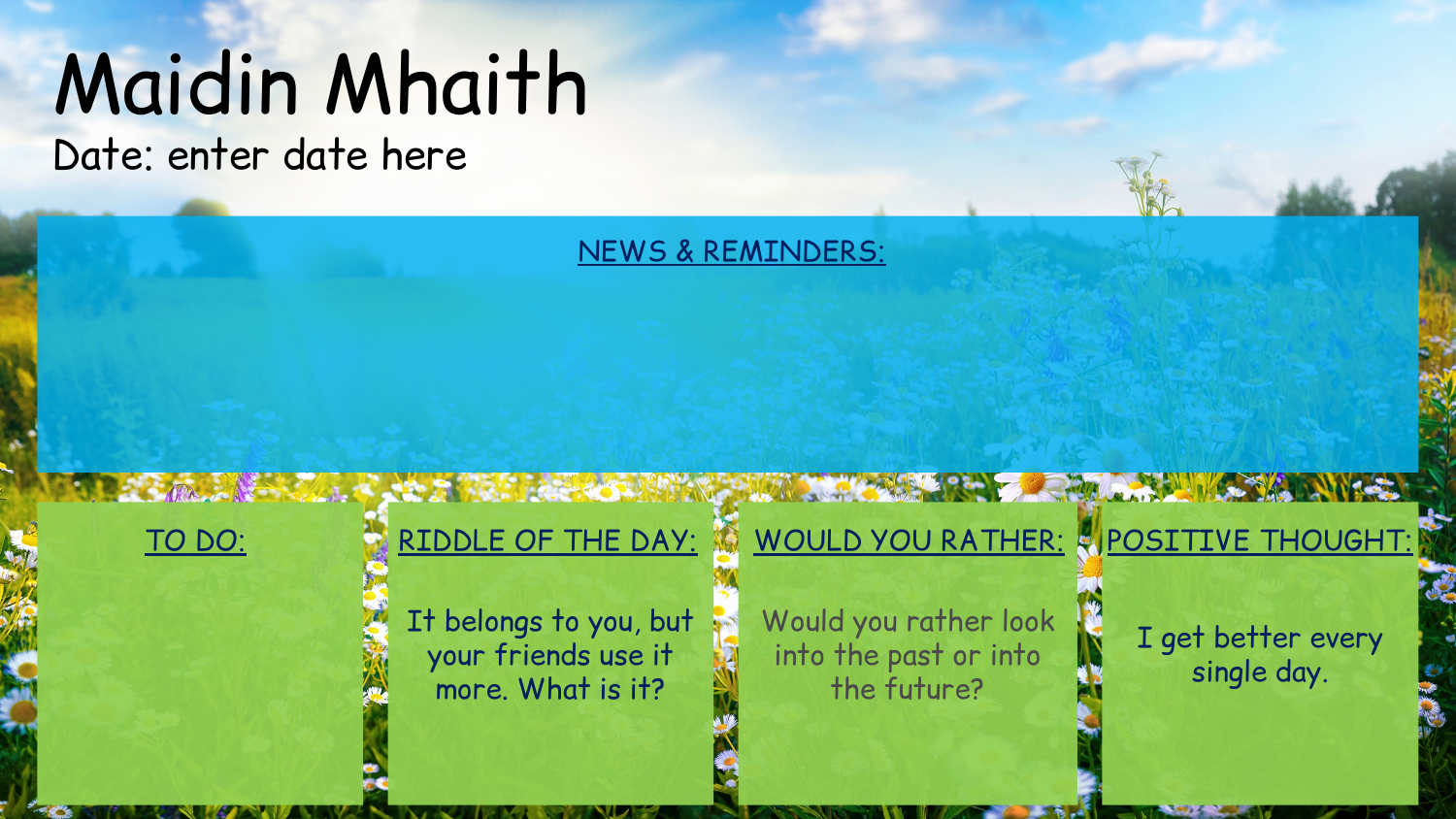

Maidin Mhaith
Date: enter date here

NEWS & REMINDERS:

Would you rather look into the past or into the future?
I get better every single day.
It belongs to you, but your friends use it more. What is it?

TO DO:

RIDDLE OF THE DAY:

WOULD YOU RATHER:

POSITIVE THOUGHT: